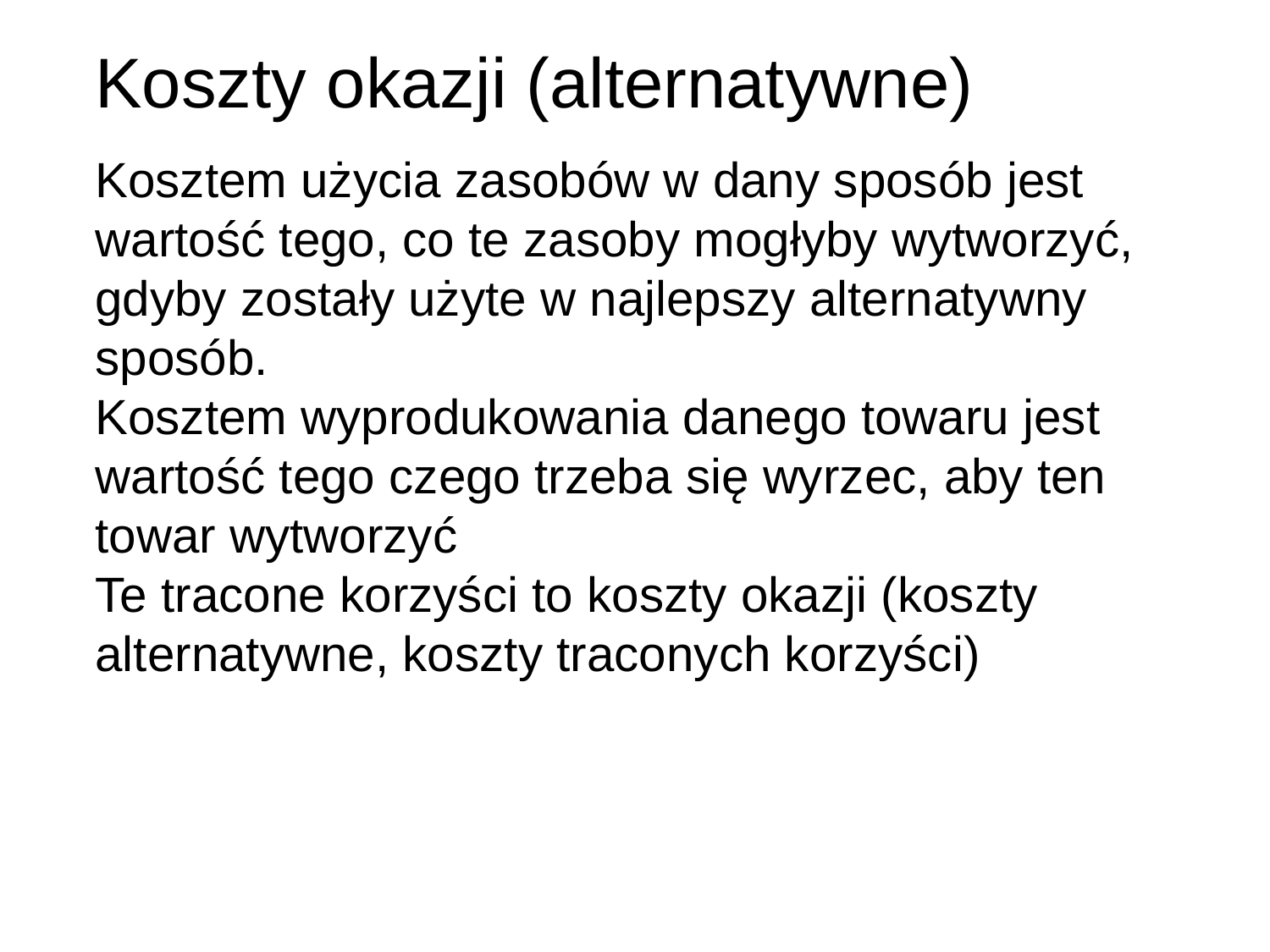

Koszty okazji (alternatywne)
Kosztem użycia zasobów w dany sposób jest wartość tego, co te zasoby mogłyby wytworzyć, gdyby zostały użyte w najlepszy alternatywny sposób.
Kosztem wyprodukowania danego towaru jest wartość tego czego trzeba się wyrzec, aby ten towar wytworzyć
Te tracone korzyści to koszty okazji (koszty alternatywne, koszty traconych korzyści)